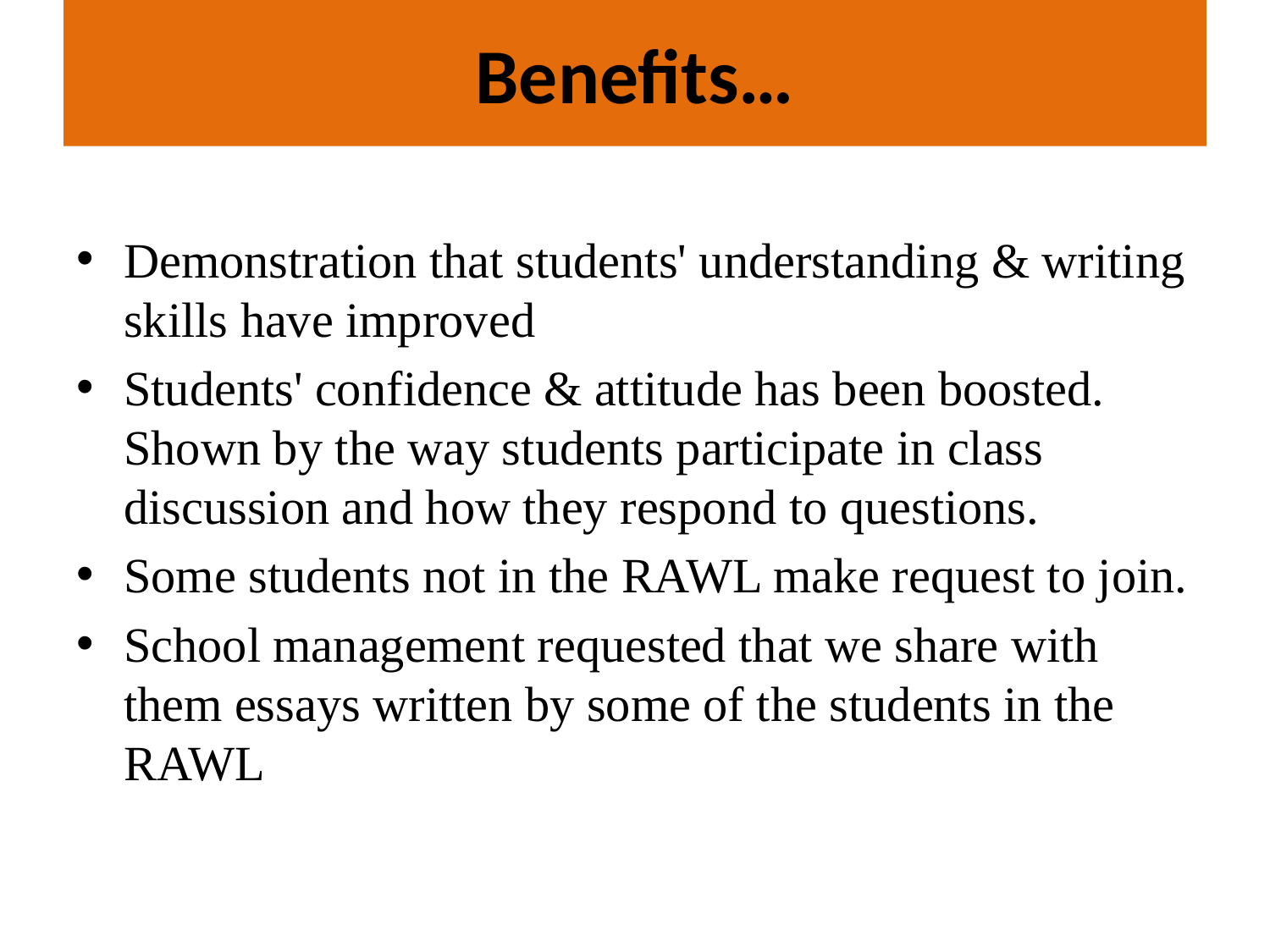

# Benefits…
Demonstration that students' understanding & writing skills have improved
Students' confidence & attitude has been boosted. Shown by the way students participate in class discussion and how they respond to questions.
Some students not in the RAWL make request to join.
School management requested that we share with them essays written by some of the students in the RAWL